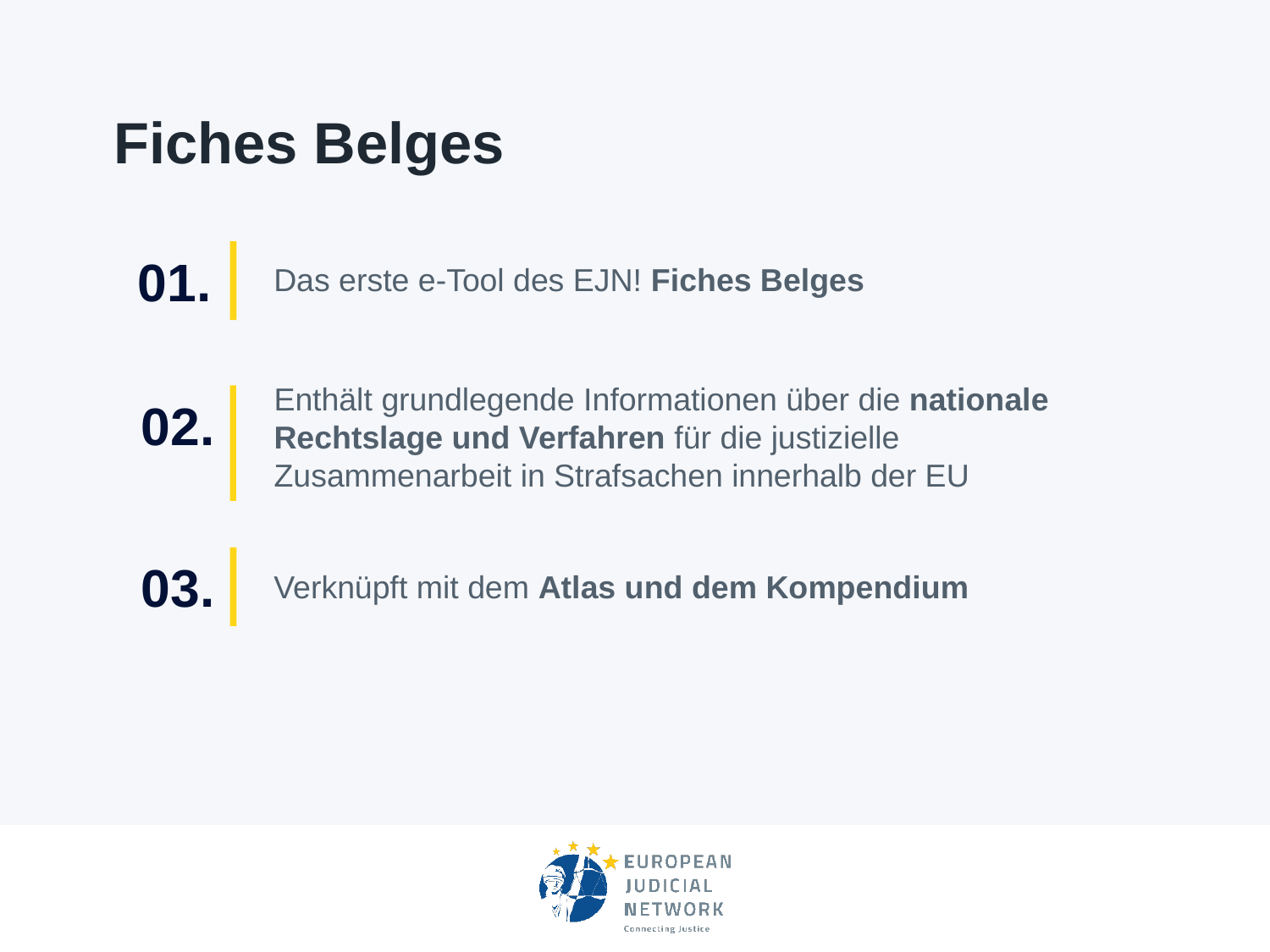

# Fiches Belges

01.
Das erste e-Tool des EJN! Fiches Belges
Enthält grundlegende Informationen über die nationale Rechtslage und Verfahren für die justizielle Zusammenarbeit in Strafsachen innerhalb der EU

02.

03.
Verknüpft mit dem Atlas und dem Kompendium
Main stage
dummy text of the printing
Of the printing and
typesetting